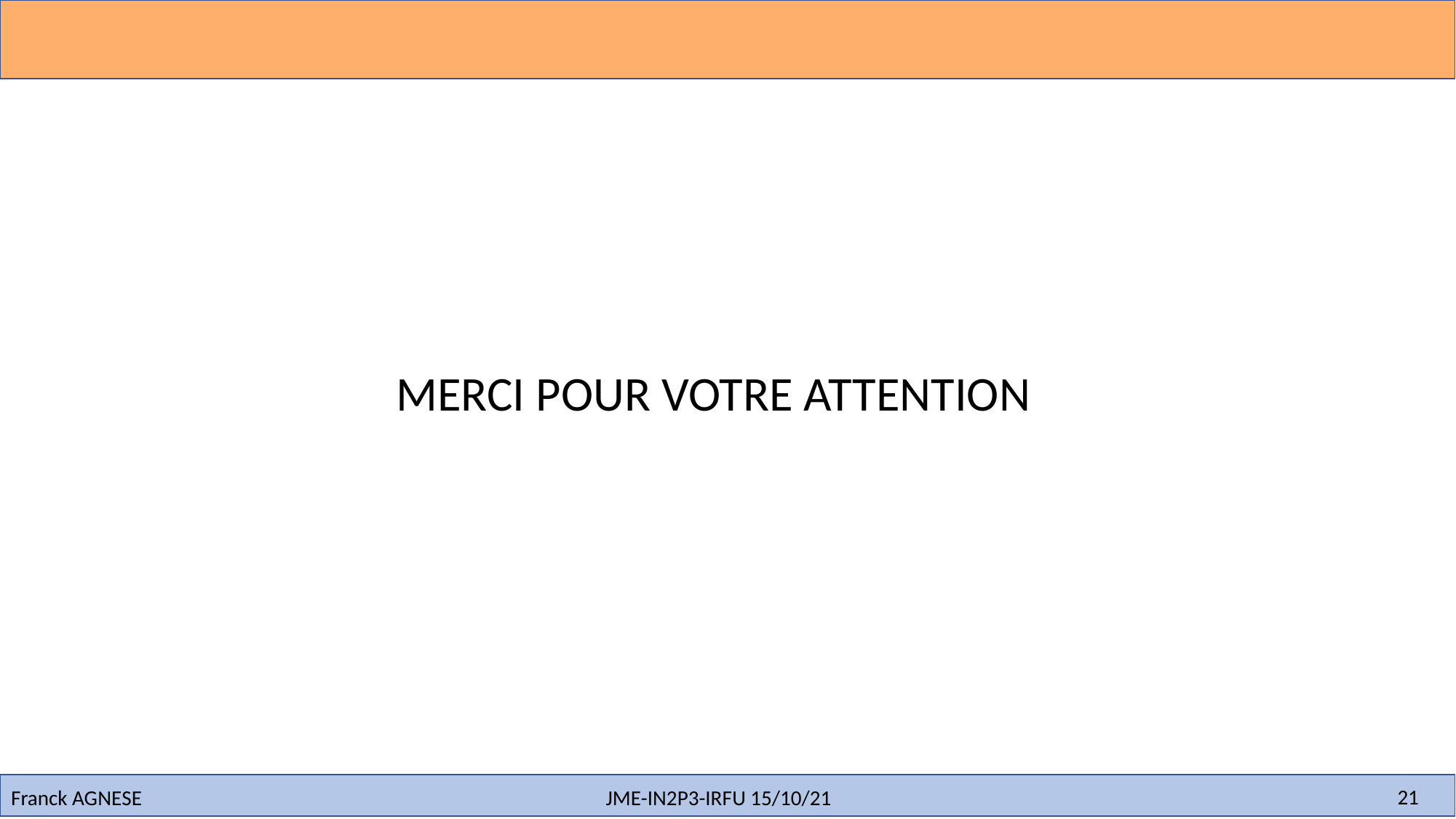

MERCI POUR VOTRE ATTENTION

21
Franck AGNESE
JME-IN2P3-IRFU 15/10/21